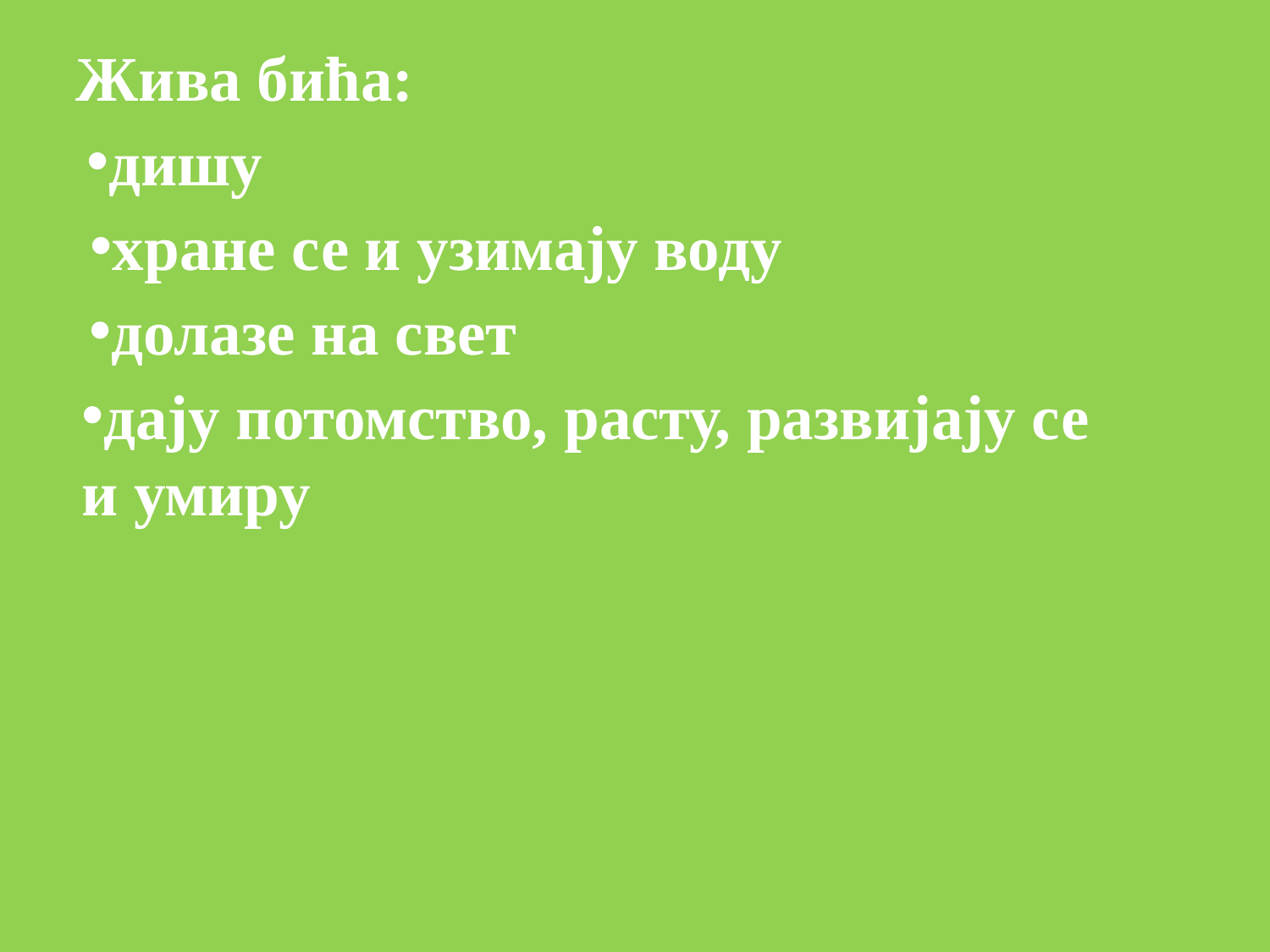

Жива бића:
дишу
хране се и узимају воду
долазе на свет
дају потомство, расту, развијају се
и умиру